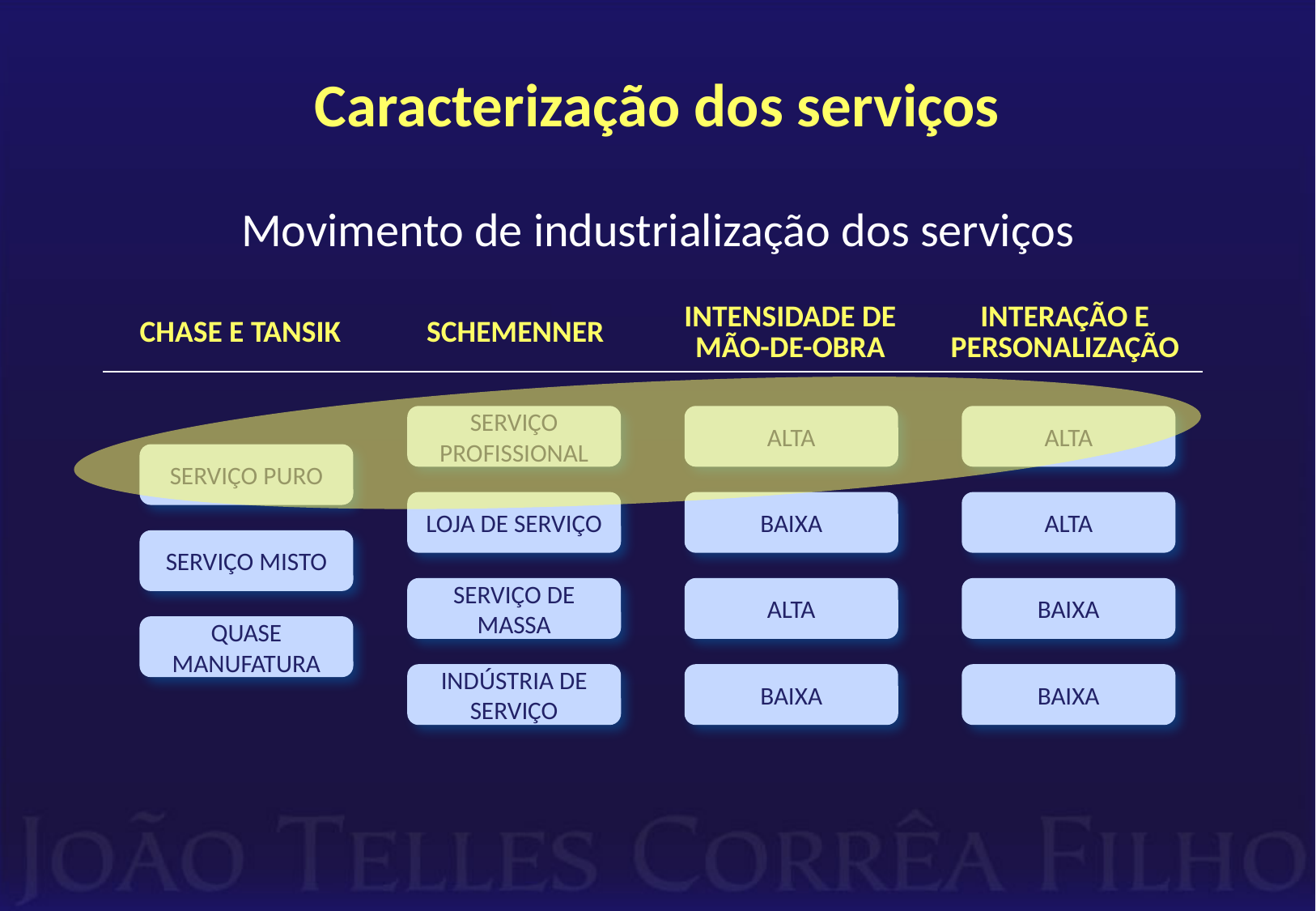

# Caracterização dos serviços
Movimento de industrialização dos serviços
| CHASE E TANSIK | SCHEMENNER | INTENSIDADE DE MÃO-DE-OBRA | INTERAÇÃO E PERSONALIZAÇÃO |
| --- | --- | --- | --- |

SERVIÇO PROFISSIONAL
ALTA
ALTA
SERVIÇO PURO
LOJA DE SERVIÇO
BAIXA
ALTA
SERVIÇO MISTO
SERVIÇO DE MASSA
ALTA
BAIXA
QUASE MANUFATURA
INDÚSTRIA DE SERVIÇO
BAIXA
BAIXA